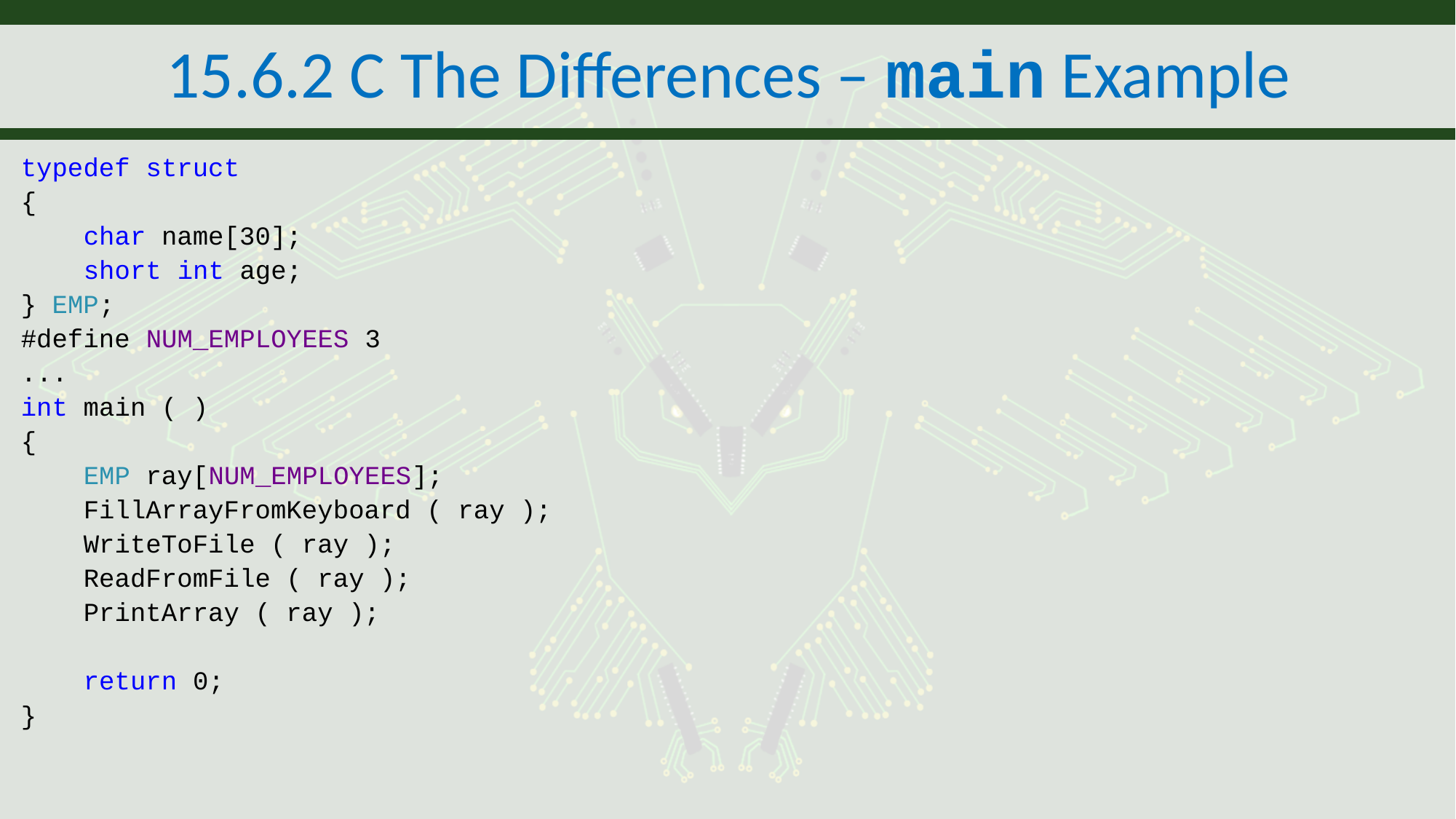

# 15.6.2 C The Differences – main Example
typedef struct
{
    char name[30];
    short int age;
} EMP;
#define NUM_EMPLOYEES 3
...
int main ( )
{
    EMP ray[NUM_EMPLOYEES];
    FillArrayFromKeyboard ( ray );
    WriteToFile ( ray );
    ReadFromFile ( ray );
    PrintArray ( ray );

    return 0;
}